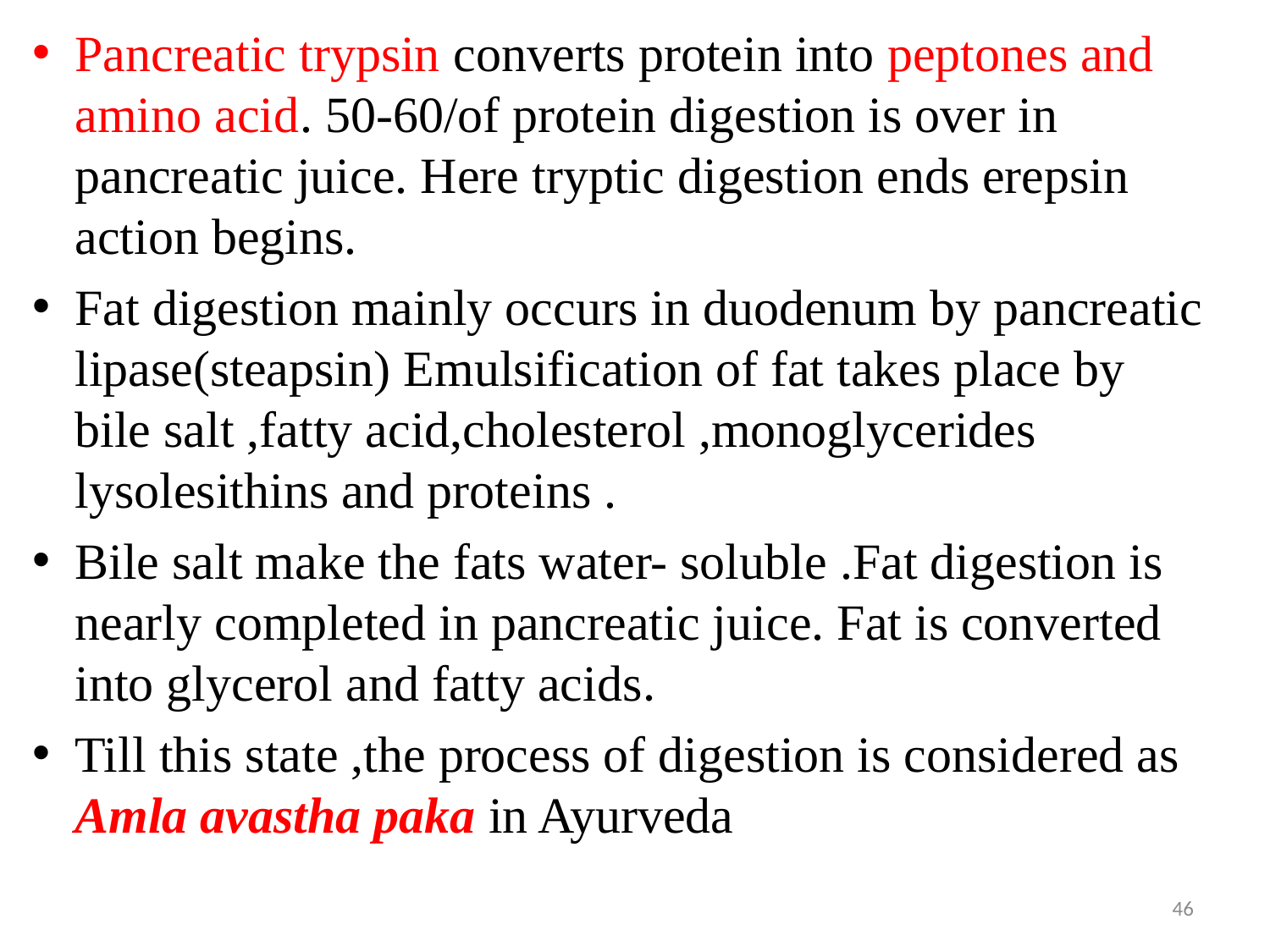

Pancreatic trypsin converts protein into peptones and amino acid. 50-60/of protein digestion is over in pancreatic juice. Here tryptic digestion ends erepsin action begins.
Fat digestion mainly occurs in duodenum by pancreatic lipase(steapsin) Emulsification of fat takes place by bile salt ,fatty acid,cholesterol ,monoglycerides lysolesithins and proteins .
Bile salt make the fats water- soluble .Fat digestion is nearly completed in pancreatic juice. Fat is converted into glycerol and fatty acids.
Till this state ,the process of digestion is considered as Amla avastha paka in Ayurveda
46